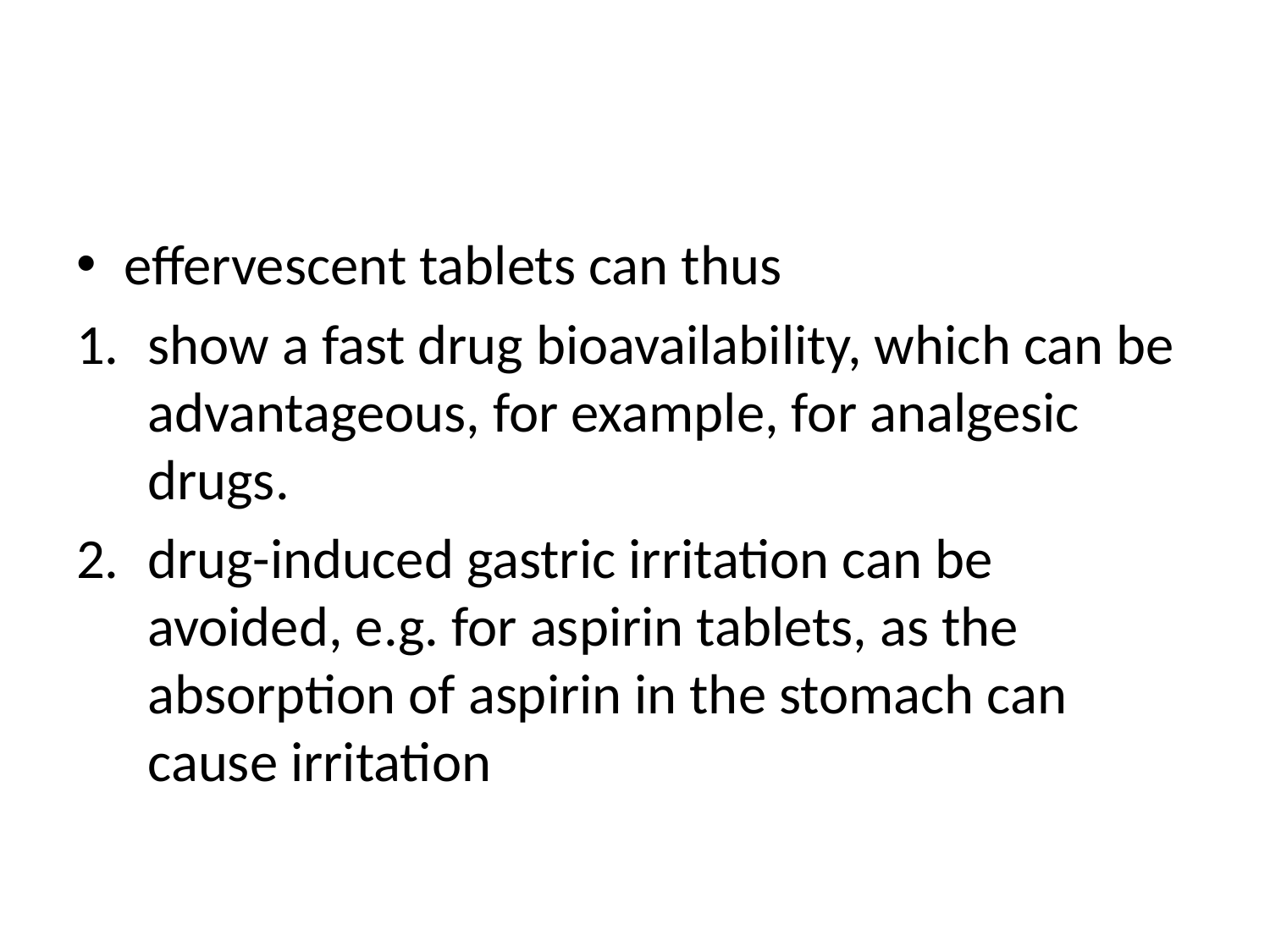

#
effervescent tablets can thus
show a fast drug bioavailability, which can be advantageous, for example, for analgesic drugs.
drug-induced gastric irritation can be avoided, e.g. for aspirin tablets, as the absorption of aspirin in the stomach can cause irritation